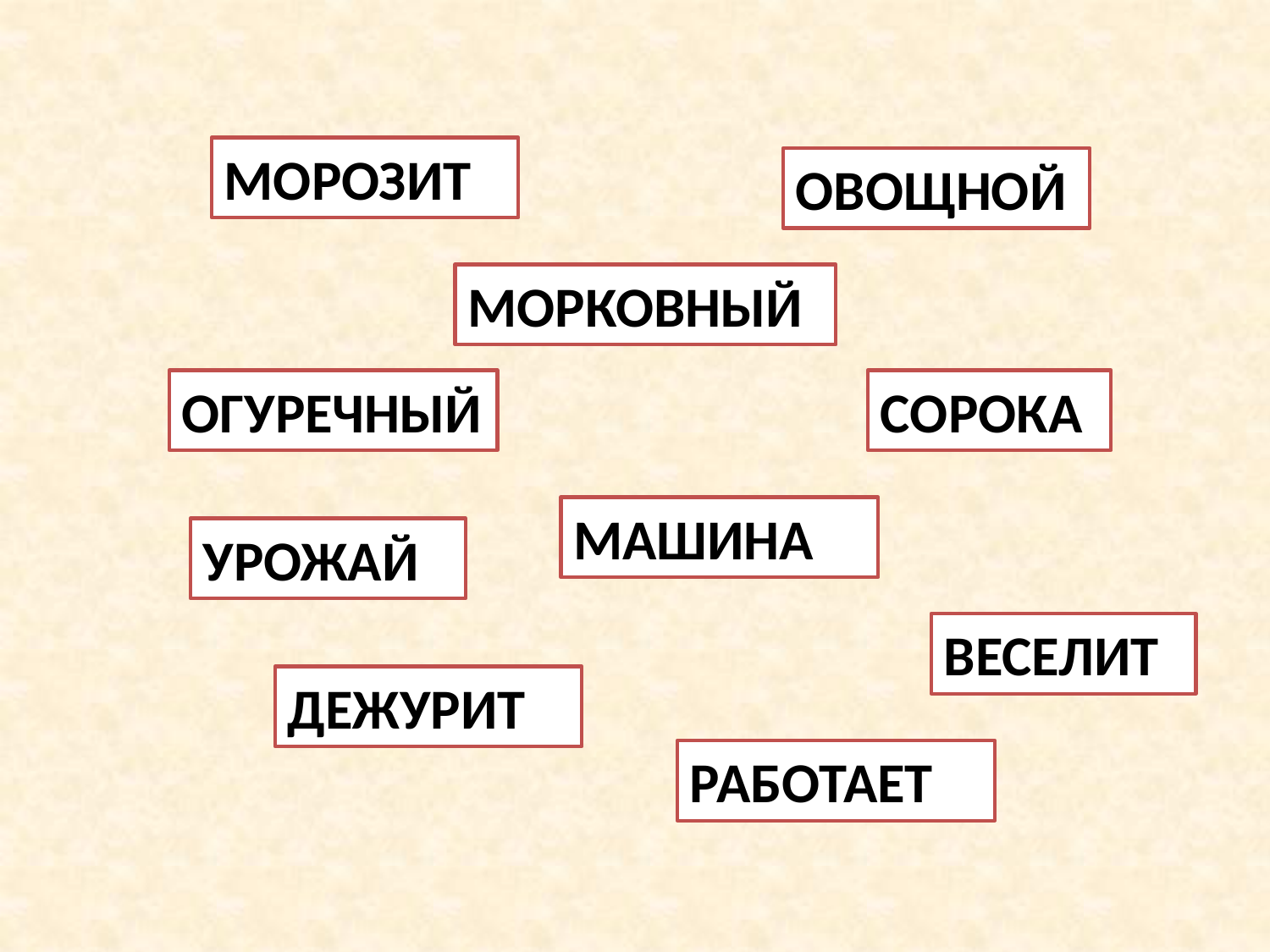

МОРОЗИТ
ОВОЩНОЙ
МОРКОВНЫЙ
ОГУРЕЧНЫЙ
СОРОКА
МАШИНА
УРОЖАЙ
ВЕСЕЛИТ
ДЕЖУРИТ
РАБОТАЕТ